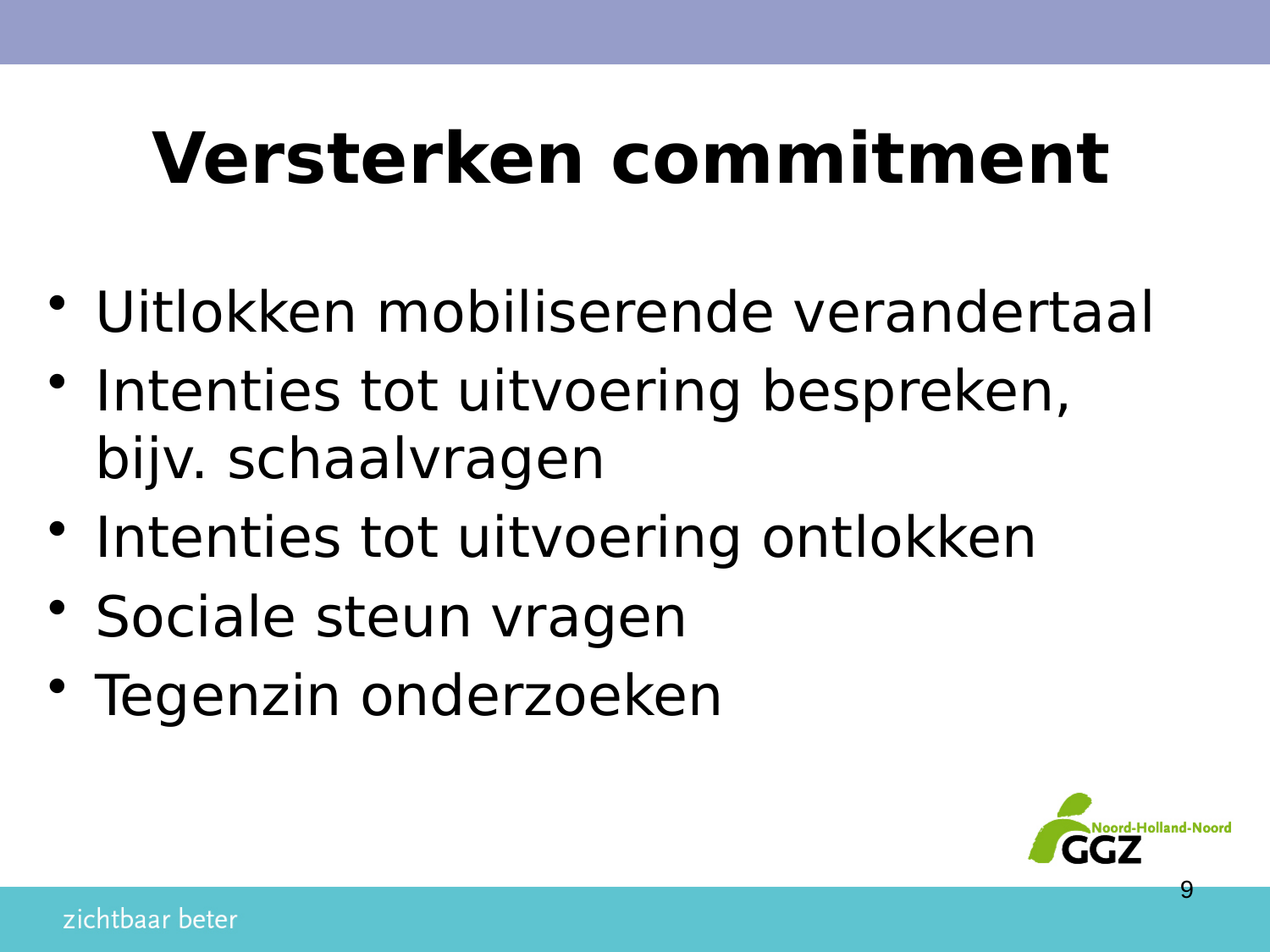

# Versterken commitment
Uitlokken mobiliserende verandertaal
Intenties tot uitvoering bespreken, bijv. schaalvragen
Intenties tot uitvoering ontlokken
Sociale steun vragen
Tegenzin onderzoeken
9